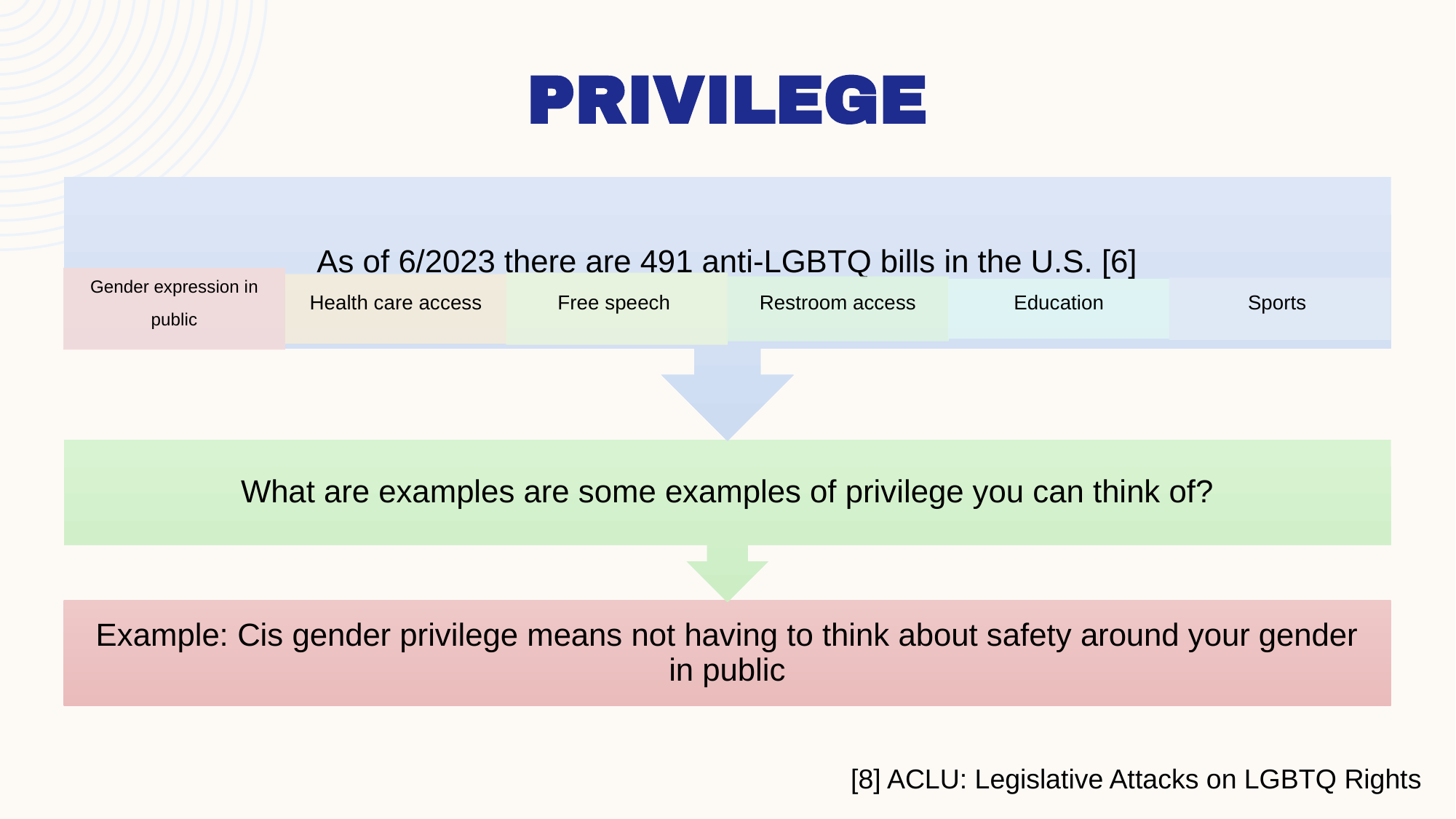

# Privilege
Example: Cis gender privilege means not having to think about safety around your gender in public
What are examples are some examples of privilege you can think of?
As of 6/2023 there are 491 anti-LGBTQ bills in the U.S. [6]
Gender expression in public
Health care access
Free speech
Restroom access
Education
Sports

[8] ACLU: Legislative Attacks on LGBTQ Rights